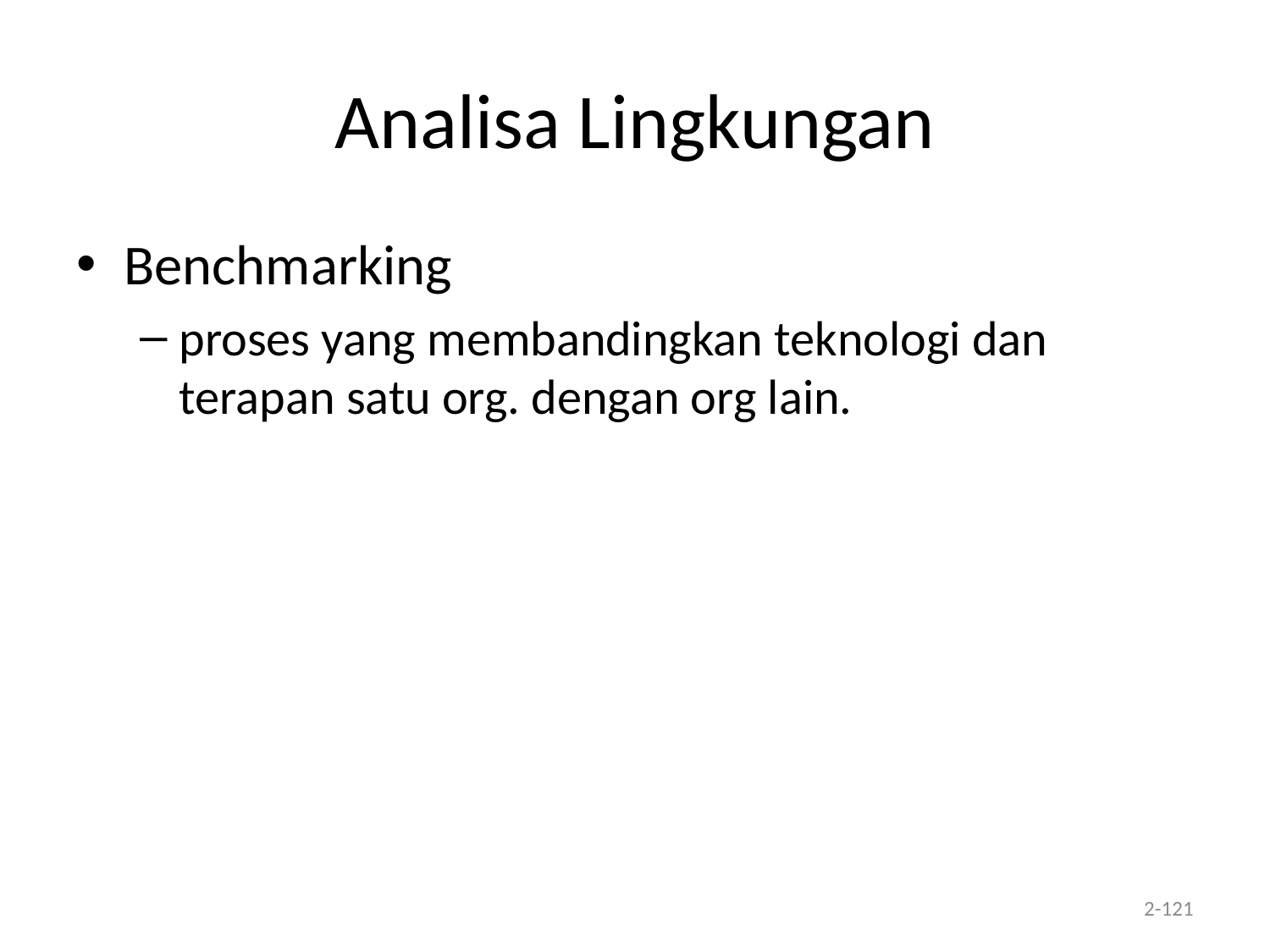

# Analisa Lingkungan
Benchmarking
proses yang membandingkan teknologi dan terapan satu org. dengan org lain.
2-121